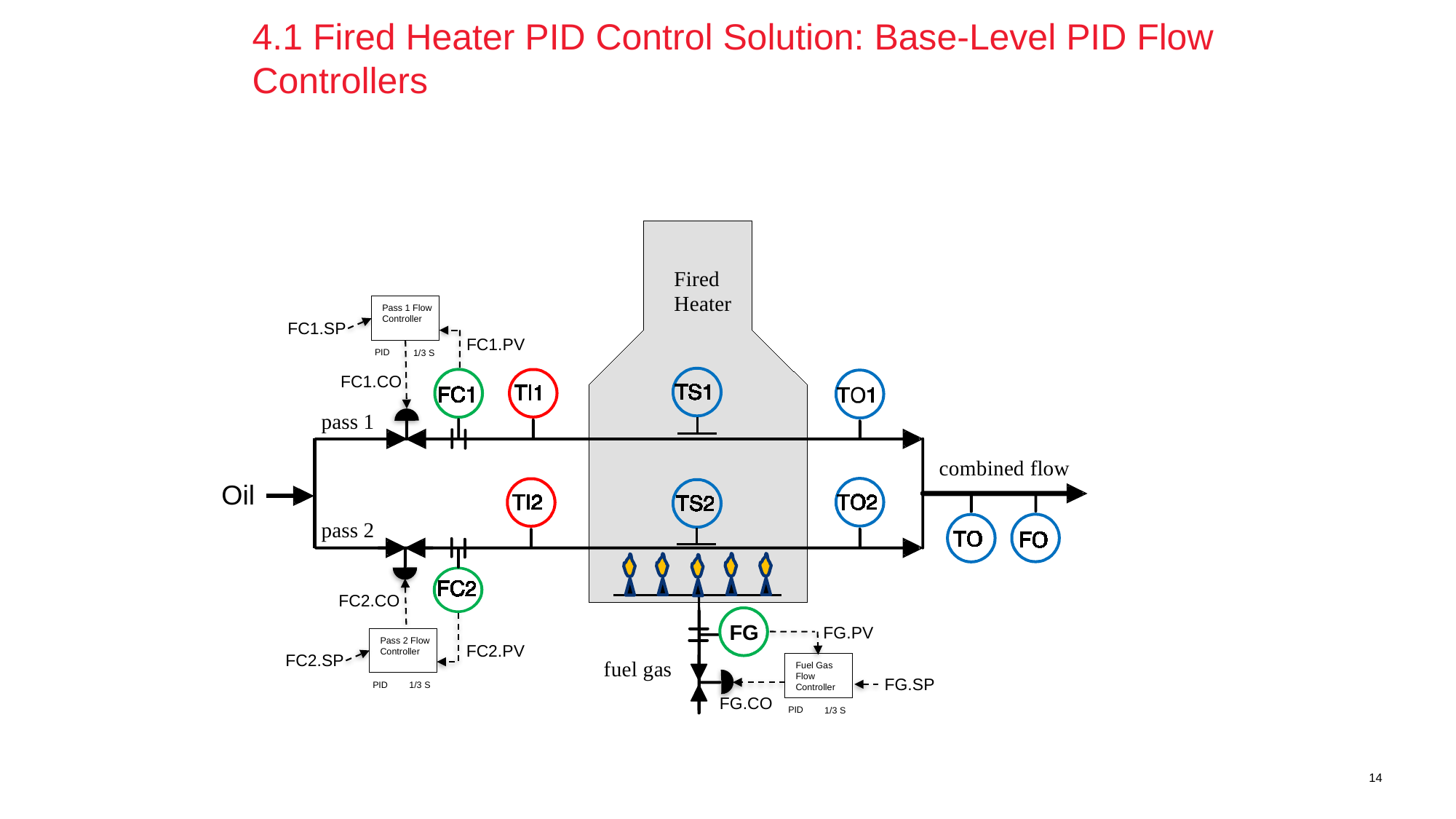

# 4.1 Fired Heater PID Control Solution: Base-Level PID Flow Controllers

F
i
r
e
d
H
e
a
t
e
r

Pass 1 Flow Controller
FC1.SP
FC1.PV
PID
1/3 S
FC1.CO

pass 1

c
o
m
b
i
n
e
d

f
l
o
w
Oil

pass 2

FC2.CO

FG
FG.PV

Pass 2 Flow Controller

FC2.PV
FC2.SP

Fuel Gas Flow Controller

f
u
e
l

g
a
s

FG.SP

PID
1/3 S

FG.CO
PID
1/3 S